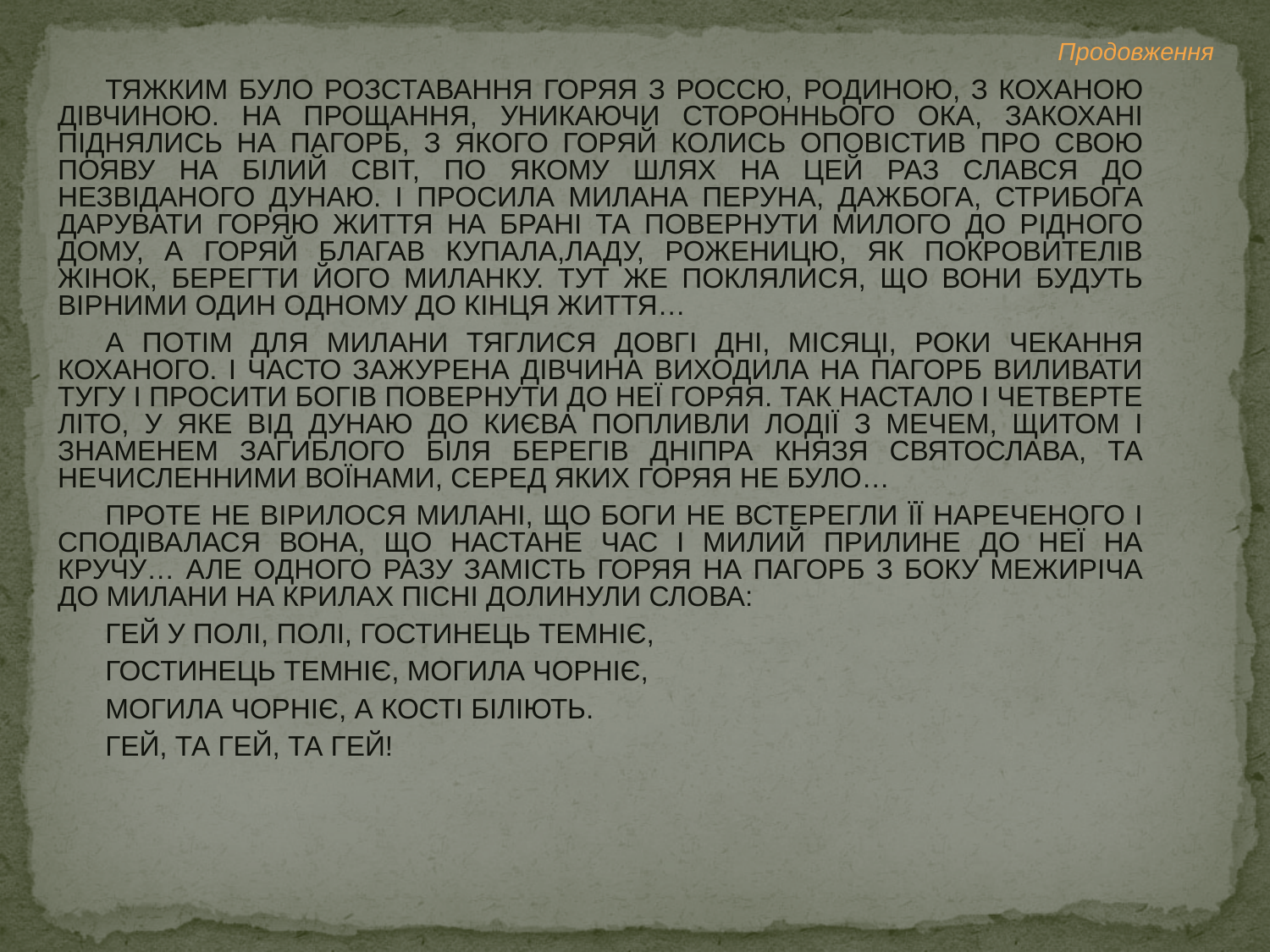

Продовження
ТЯЖКИМ БУЛО РОЗСТАВАННЯ ГОРЯЯ З РОССЮ, РОДИНОЮ, З КОХАНОЮ ДІВЧИНОЮ. НА ПРОЩАННЯ, УНИКАЮЧИ СТОРОННЬОГО ОКА, ЗАКОХАНІ ПІДНЯЛИСЬ НА ПАГОРБ, З ЯКОГО ГОРЯЙ КОЛИСЬ ОПОВІСТИВ ПРО СВОЮ ПОЯВУ НА БІЛИЙ СВІТ, ПО ЯКОМУ ШЛЯХ НА ЦЕЙ РАЗ СЛАВСЯ ДО НЕЗВІДАНОГО ДУНАЮ. І ПРОСИЛА МИЛАНА ПЕРУНА, ДАЖБОГА, СТРИБОГА ДАРУВАТИ ГОРЯЮ ЖИТТЯ НА БРАНІ ТА ПОВЕРНУТИ МИЛОГО ДО РІДНОГО ДОМУ, А ГОРЯЙ БЛАГАВ КУПАЛА,ЛАДУ, РОЖЕНИЦЮ, ЯК ПОКРОВИТЕЛІВ ЖІНОК, БЕРЕГТИ ЙОГО МИЛАНКУ. ТУТ ЖЕ ПОКЛЯЛИСЯ, ЩО ВОНИ БУДУТЬ ВІРНИМИ ОДИН ОДНОМУ ДО КІНЦЯ ЖИТТЯ…
А ПОТІМ ДЛЯ МИЛАНИ ТЯГЛИСЯ ДОВГІ ДНІ, МІСЯЦІ, РОКИ ЧЕКАННЯ КОХАНОГО. І ЧАСТО ЗАЖУРЕНА ДІВЧИНА ВИХОДИЛА НА ПАГОРБ ВИЛИВАТИ ТУГУ І ПРОСИТИ БОГІВ ПОВЕРНУТИ ДО НЕЇ ГОРЯЯ. ТАК НАСТАЛО І ЧЕТВЕРТЕ ЛІТО, У ЯКЕ ВІД ДУНАЮ ДО КИЄВА ПОПЛИВЛИ ЛОДІЇ З МЕЧЕМ, ЩИТОМ І ЗНАМЕНЕМ ЗАГИБЛОГО БІЛЯ БЕРЕГІВ ДНІПРА КНЯЗЯ СВЯТОСЛАВА, ТА НЕЧИСЛЕННИМИ ВОЇНАМИ, СЕРЕД ЯКИХ ГОРЯЯ НЕ БУЛО…
ПРОТЕ НЕ ВІРИЛОСЯ МИЛАНІ, ЩО БОГИ НЕ ВСТЕРЕГЛИ ЇЇ НАРЕЧЕНОГО І СПОДІВАЛАСЯ ВОНА, ЩО НАСТАНЕ ЧАС І МИЛИЙ ПРИЛИНЕ ДО НЕЇ НА КРУЧУ… АЛЕ ОДНОГО РАЗУ ЗАМІСТЬ ГОРЯЯ НА ПАГОРБ З БОКУ МЕЖИРІЧА ДО МИЛАНИ НА КРИЛАХ ПІСНІ ДОЛИНУЛИ СЛОВА:
ГЕЙ У ПОЛІ, ПОЛІ, ГОСТИНЕЦЬ ТЕМНІЄ,
ГОСТИНЕЦЬ ТЕМНІЄ, МОГИЛА ЧОРНІЄ,
МОГИЛА ЧОРНІЄ, А КОСТІ БІЛІЮТЬ.
ГЕЙ, ТА ГЕЙ, ТА ГЕЙ!